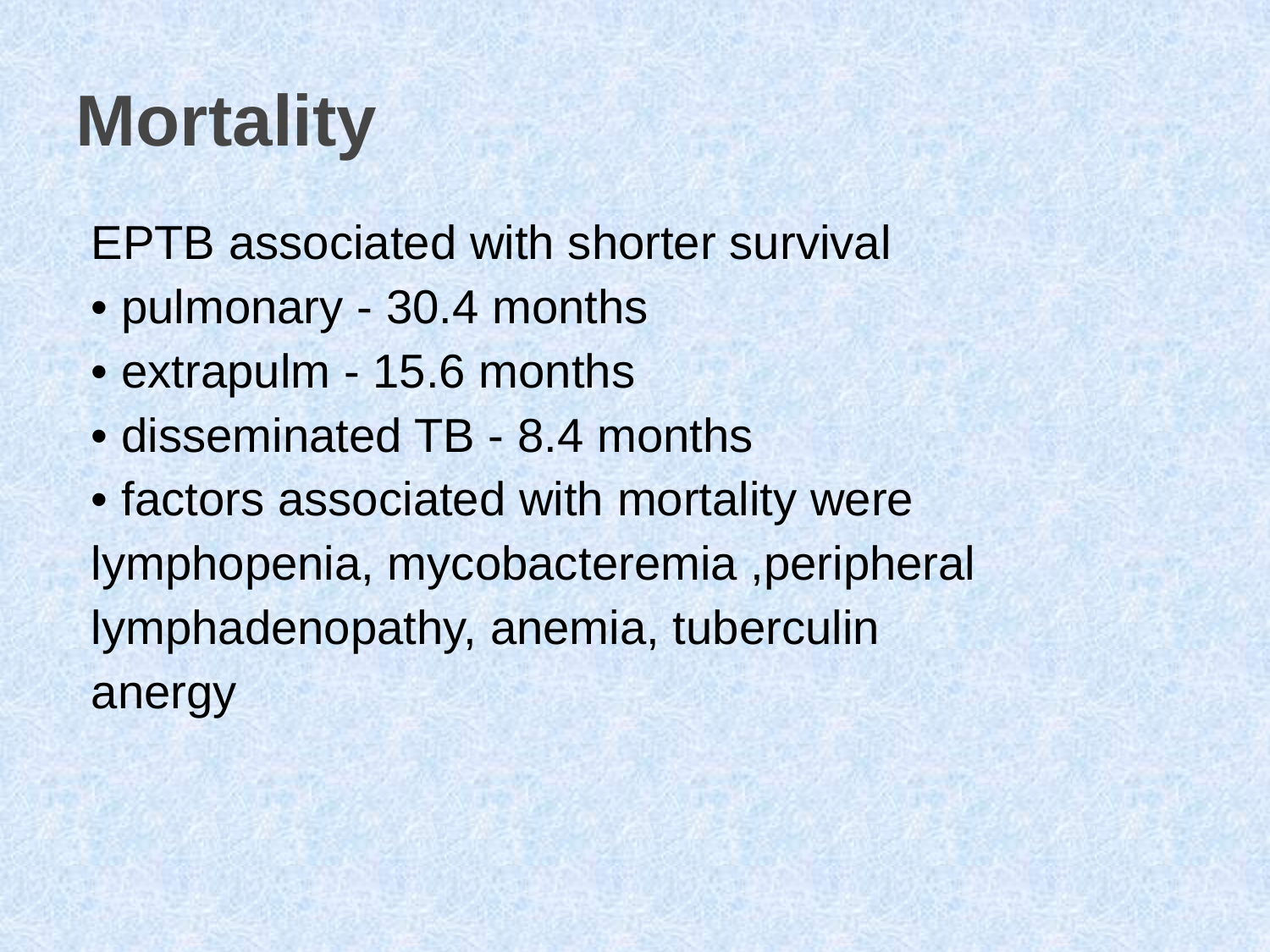

# Mortality
EPTB associated with shorter survival
• pulmonary - 30.4 months
• extrapulm - 15.6 months
• disseminated TB - 8.4 months
• factors associated with mortality were
lymphopenia, mycobacteremia ,peripheral
lymphadenopathy, anemia, tuberculin
anergy